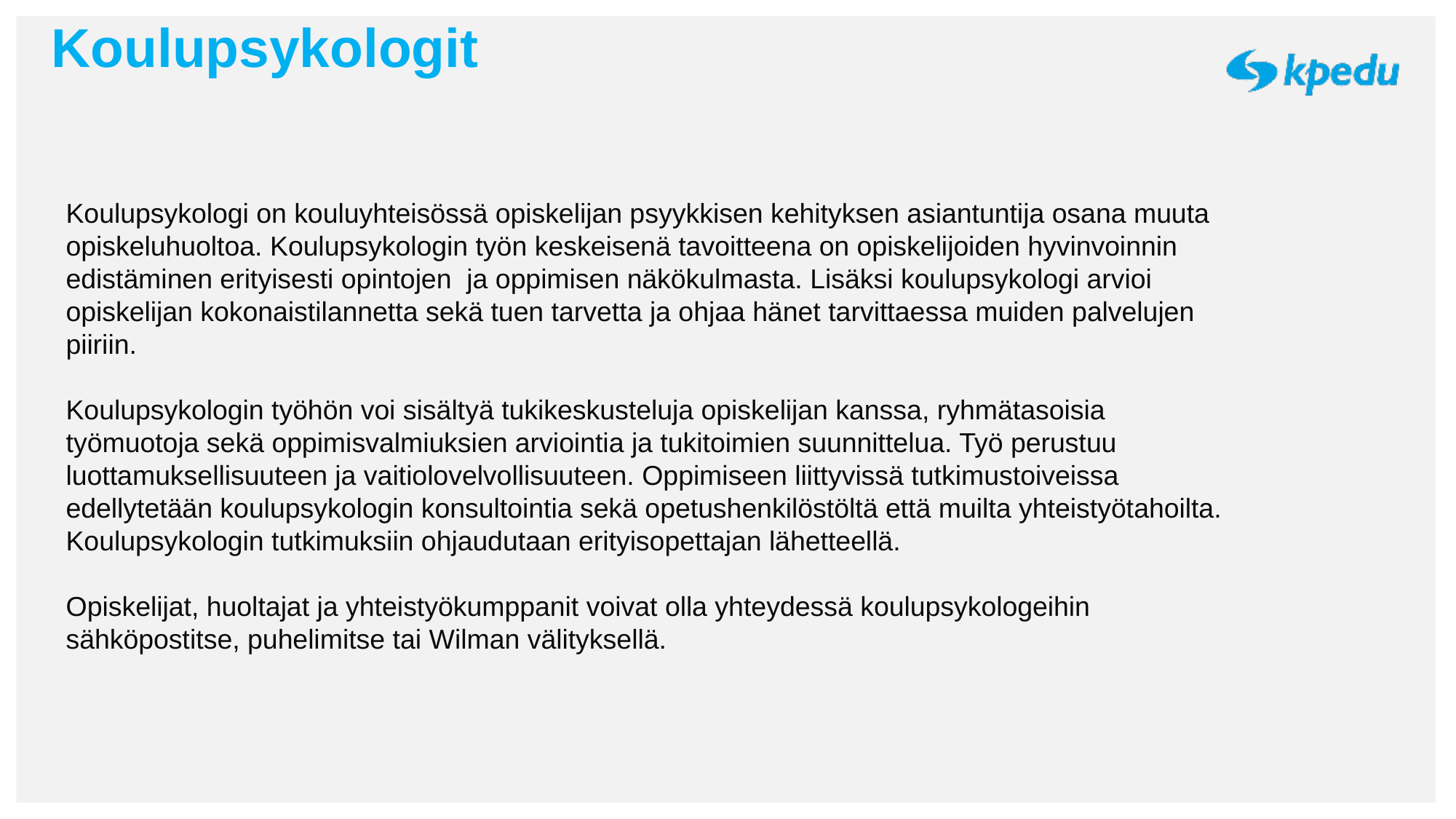

# Koulupsykologit
Koulupsykologi on kouluyhteisössä opiskelijan psyykkisen kehityksen asiantuntija osana muuta opiskeluhuoltoa. Koulupsykologin työn keskeisenä tavoitteena on opiskelijoiden hyvinvoinnin edistäminen erityisesti opintojen  ja oppimisen näkökulmasta. Lisäksi koulupsykologi arvioi opiskelijan kokonaistilannetta sekä tuen tarvetta ja ohjaa hänet tarvittaessa muiden palvelujen piiriin.

Koulupsykologin työhön voi sisältyä tukikeskusteluja opiskelijan kanssa, ryhmätasoisia työmuotoja sekä oppimisvalmiuksien arviointia ja tukitoimien suunnittelua. Työ perustuu luottamuksellisuuteen ja vaitiolovelvollisuuteen. Oppimiseen liittyvissä tutkimustoiveissa edellytetään koulupsykologin konsultointia sekä opetushenkilöstöltä että muilta yhteistyötahoilta. Koulupsykologin tutkimuksiin ohjaudutaan erityisopettajan lähetteellä.

Opiskelijat, huoltajat ja yhteistyökumppanit voivat olla yhteydessä koulupsykologeihin sähköpostitse, puhelimitse tai Wilman välityksellä.